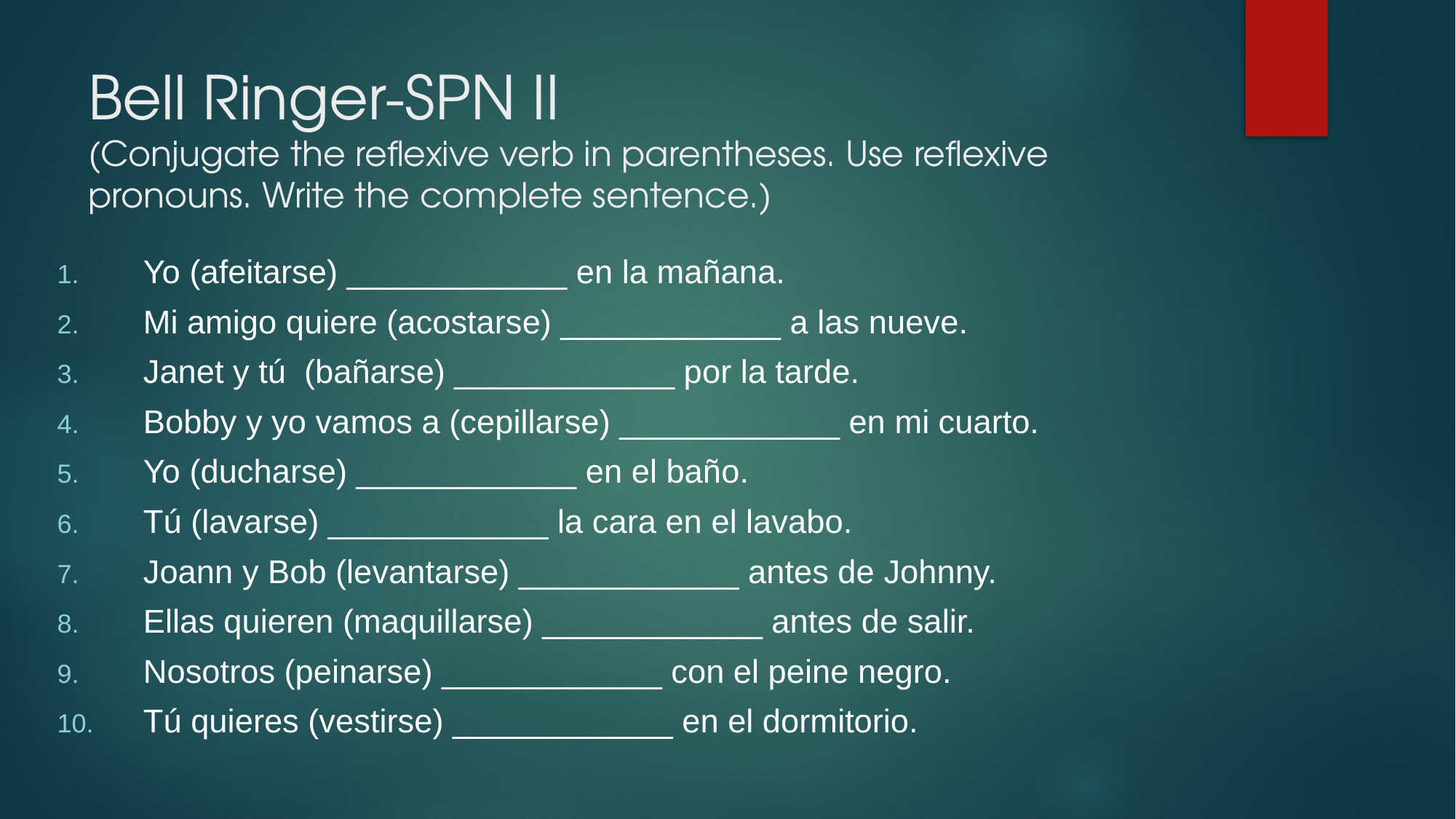

# Bell Ringer-SPN II (Conjugate the reflexive verb in parentheses. Use reflexive pronouns. Write the complete sentence.)
Yo (afeitarse) ____________ en la mañana.
Mi amigo quiere (acostarse) ____________ a las nueve.
Janet y tú  (bañarse) ____________ por la tarde.
Bobby y yo vamos a (cepillarse) ____________ en mi cuarto.
Yo (ducharse) ____________ en el baño.
Tú (lavarse) ____________ la cara en el lavabo.
Joann y Bob (levantarse) ____________ antes de Johnny.
Ellas quieren (maquillarse) ____________ antes de salir.
Nosotros (peinarse) ____________ con el peine negro.
Tú quieres (vestirse) ____________ en el dormitorio.